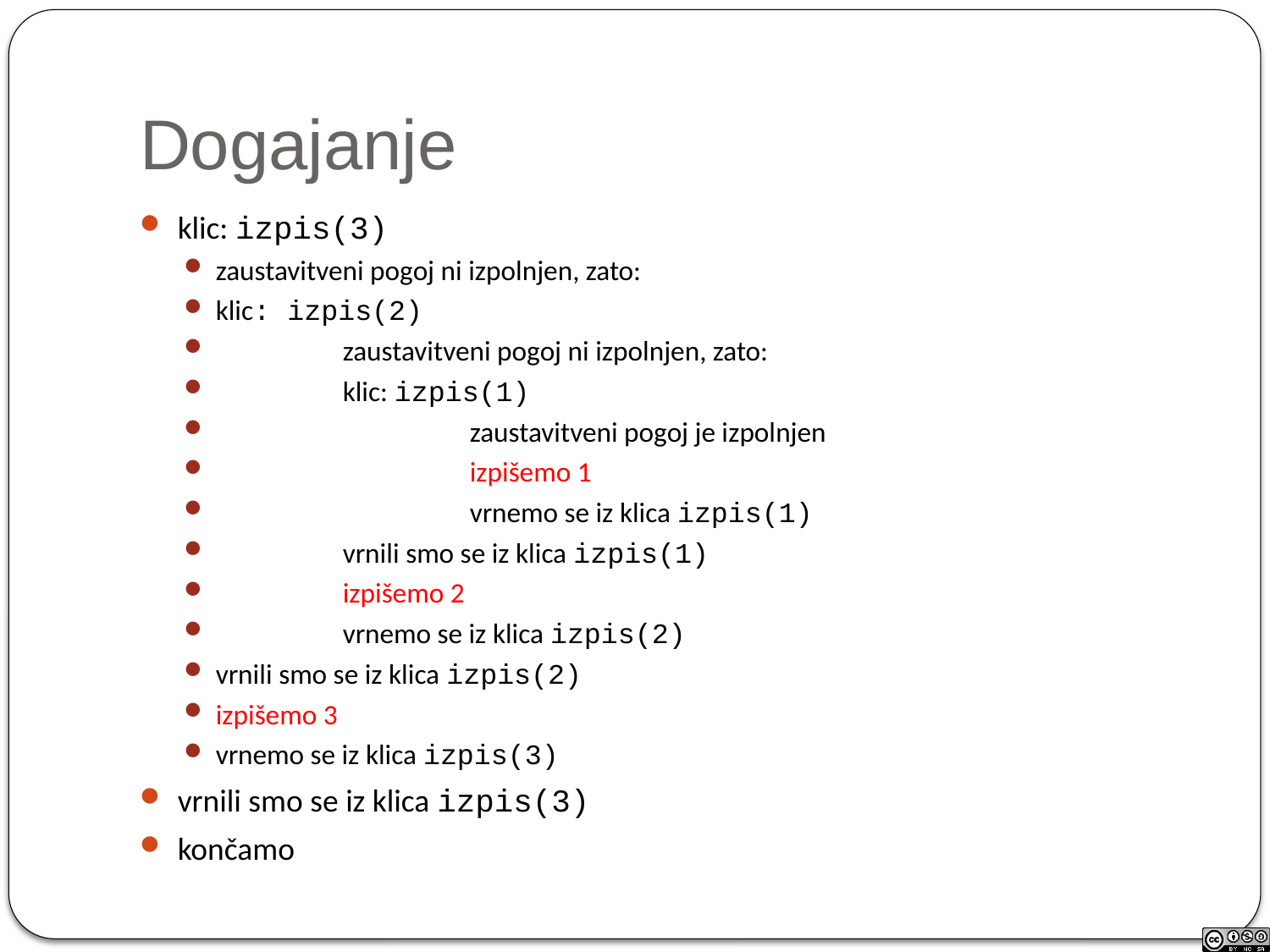

# Dogajanje
klic: izpis(3)
zaustavitveni pogoj ni izpolnjen, zato:
klic: izpis(2)
	zaustavitveni pogoj ni izpolnjen, zato:
	klic: izpis(1)
		zaustavitveni pogoj je izpolnjen
		izpišemo 1
		vrnemo se iz klica izpis(1)
	vrnili smo se iz klica izpis(1)
	izpišemo 2
	vrnemo se iz klica izpis(2)
vrnili smo se iz klica izpis(2)
izpišemo 3
vrnemo se iz klica izpis(3)
vrnili smo se iz klica izpis(3)
končamo